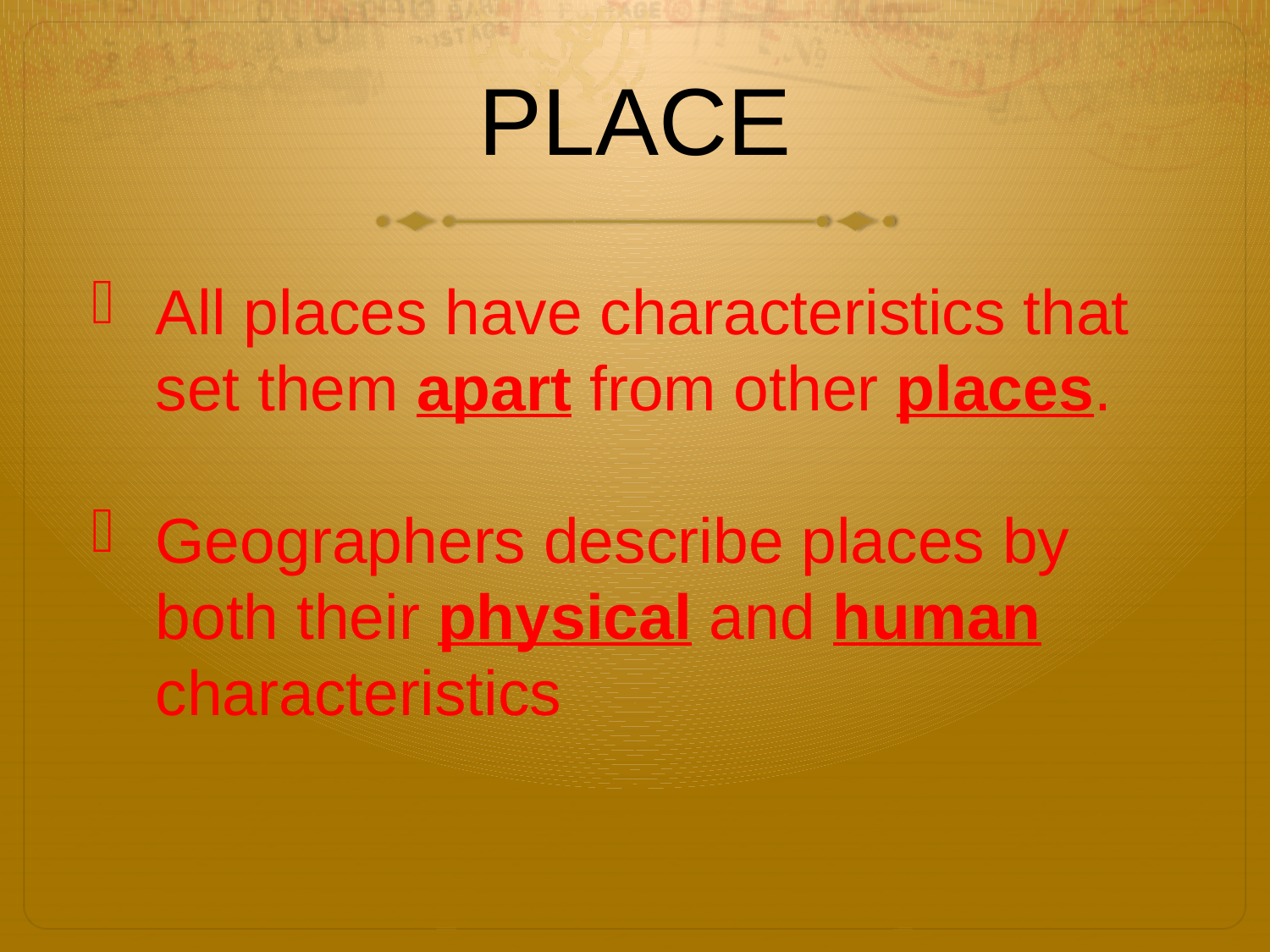

# PLACE
All places have characteristics that set them apart from other places.

Geographers describe places by both their physical and human characteristics